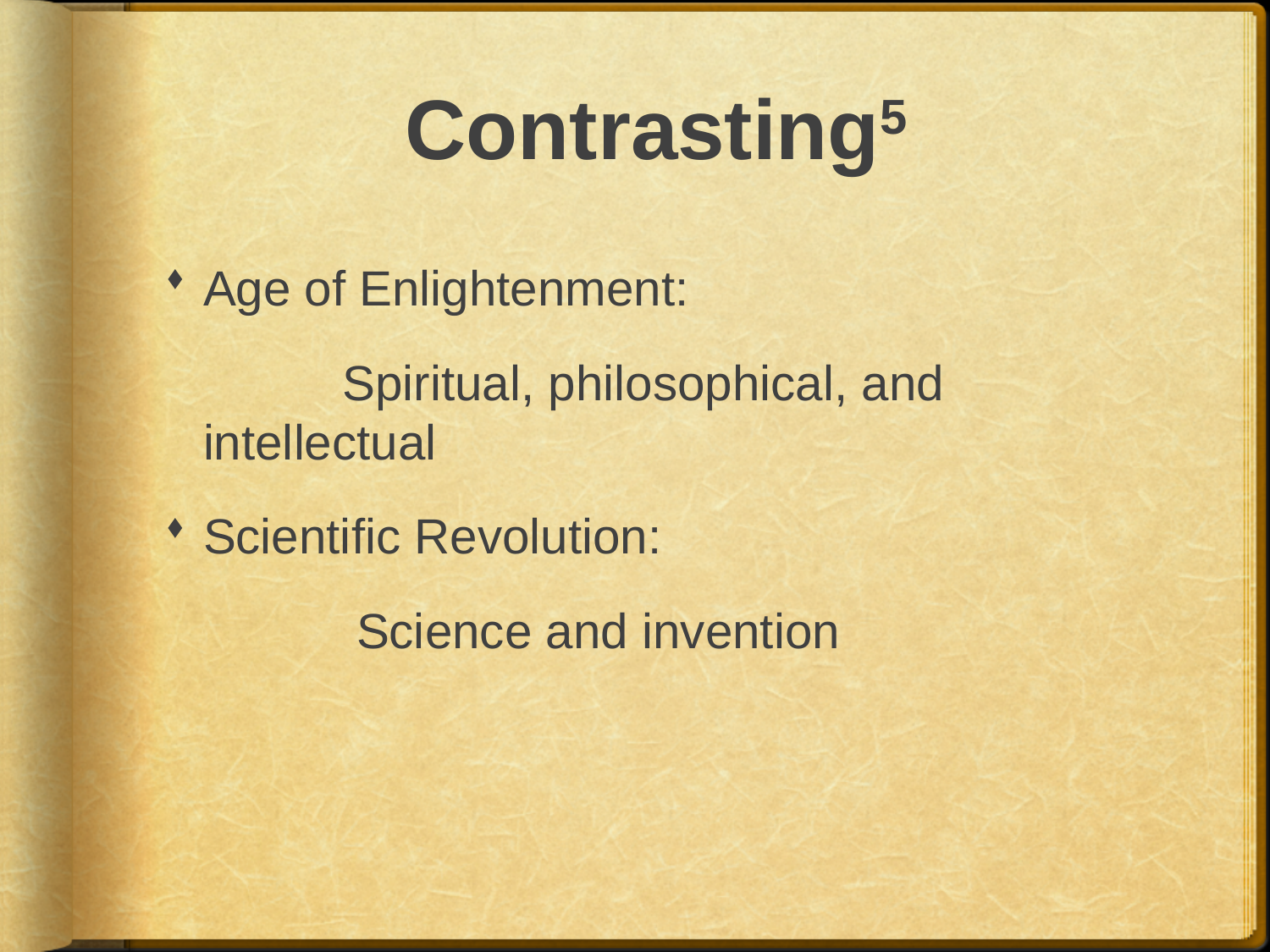

# Contrasting5
Age of Enlightenment:
             Spiritual, philosophical, and intellectual
Scientific Revolution:
              Science and invention